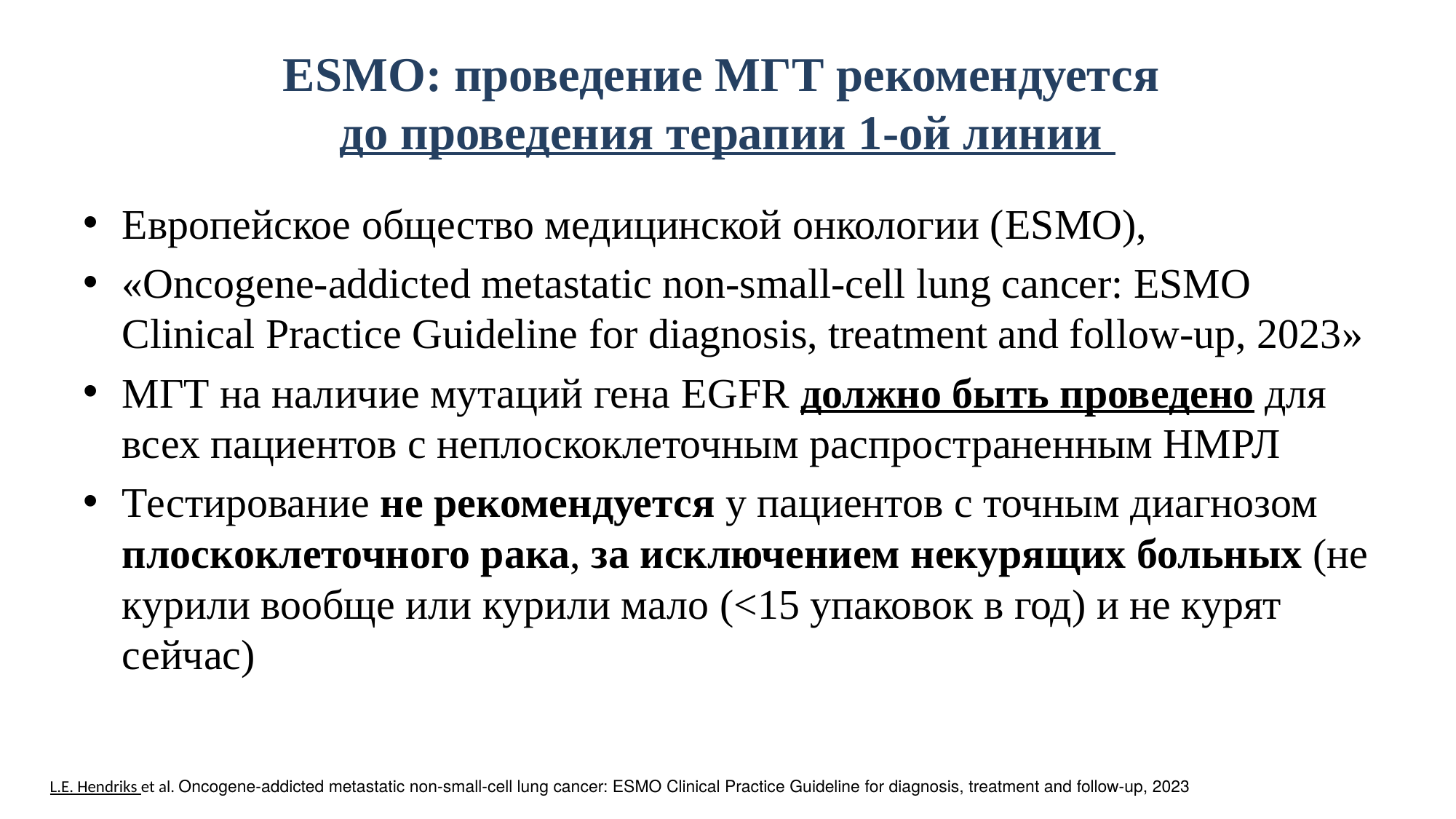

# ESMO: проведение МГТ рекомендуется до проведения терапии 1-ой линии
Европейское общество медицинской онкологии (ESMO),
«Oncogene-addicted metastatic non-small-cell lung cancer: ESMO Clinical Practice Guideline for diagnosis, treatment and follow-up, 2023»
МГТ на наличие мутаций гена EGFR должно быть проведено для всех пациентов с неплоскоклеточным распространенным НМРЛ
Тестирование не рекомендуется у пациентов с точным диагнозом плоскоклеточного рака, за исключением некурящих больных (не курили вообще или курили мало (<15 упаковок в год) и не курят сейчас)

L.E. Hendriks et al. Oncogene-addicted metastatic non-small-cell lung cancer: ESMO Clinical Practice Guideline for diagnosis, treatment and follow-up, 2023